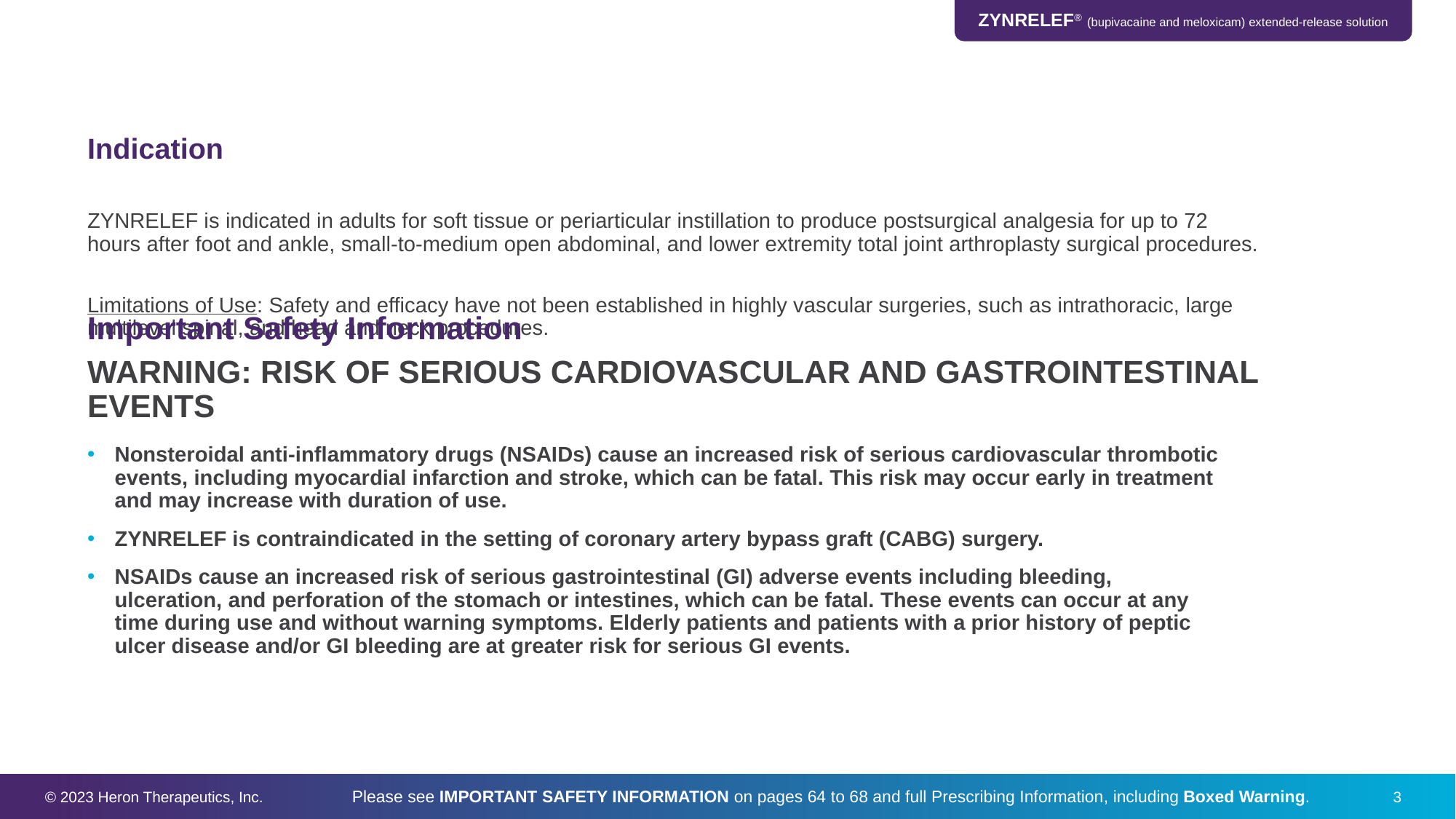

# Indication
ZYNRELEF is indicated in adults for soft tissue or periarticular instillation to produce postsurgical analgesia for up to 72 hours after foot and ankle, small-to-medium open abdominal, and lower extremity total joint arthroplasty surgical procedures.
Limitations of Use: Safety and efficacy have not been established in highly vascular surgeries, such as intrathoracic, large multilevel spinal, and head and neck procedures.
Important Safety Information
WARNING: RISK OF SERIOUS CARDIOVASCULAR AND GASTROINTESTINAL EVENTS
Nonsteroidal anti-inflammatory drugs (NSAIDs) cause an increased risk of serious cardiovascular thrombotic events, including myocardial infarction and stroke, which can be fatal. This risk may occur early in treatment and may increase with duration of use.
ZYNRELEF is contraindicated in the setting of coronary artery bypass graft (CABG) surgery.
NSAIDs cause an increased risk of serious gastrointestinal (GI) adverse events including bleeding, ulceration, and perforation of the stomach or intestines, which can be fatal. These events can occur at any time during use and without warning symptoms. Elderly patients and patients with a prior history of peptic ulcer disease and/or GI bleeding are at greater risk for serious GI events.
© 2023 Heron Therapeutics, Inc.